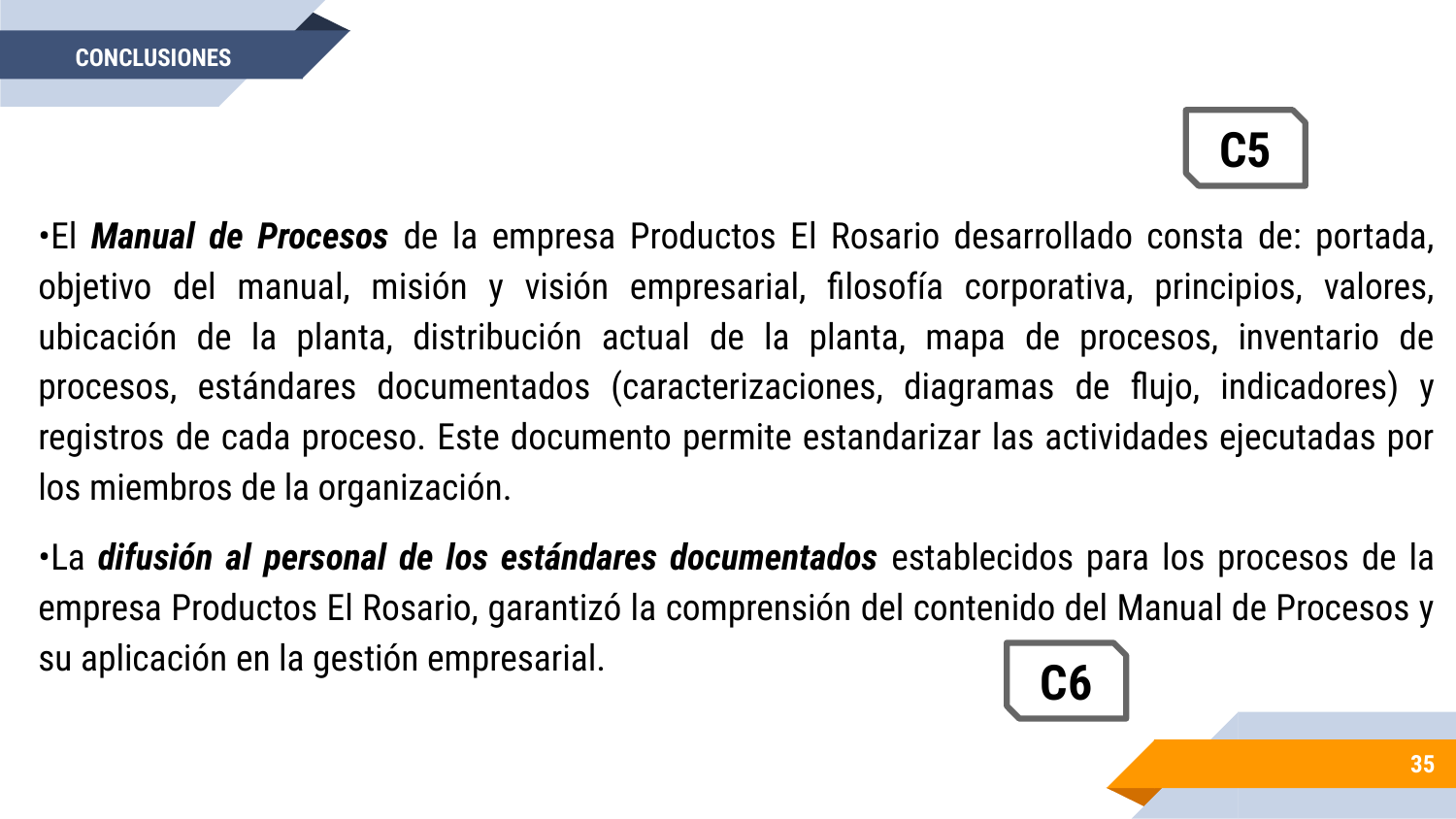

CONCLUSIONES
•El Manual de Procesos de la empresa Productos El Rosario desarrollado consta de: portada, objetivo del manual, misión y visión empresarial, filosofía corporativa, principios, valores, ubicación de la planta, distribución actual de la planta, mapa de procesos, inventario de procesos, estándares documentados (caracterizaciones, diagramas de flujo, indicadores) y registros de cada proceso. Este documento permite estandarizar las actividades ejecutadas por los miembros de la organización.
•La difusión al personal de los estándares documentados establecidos para los procesos de la empresa Productos El Rosario, garantizó la comprensión del contenido del Manual de Procesos y su aplicación en la gestión empresarial.
C5
C6
35